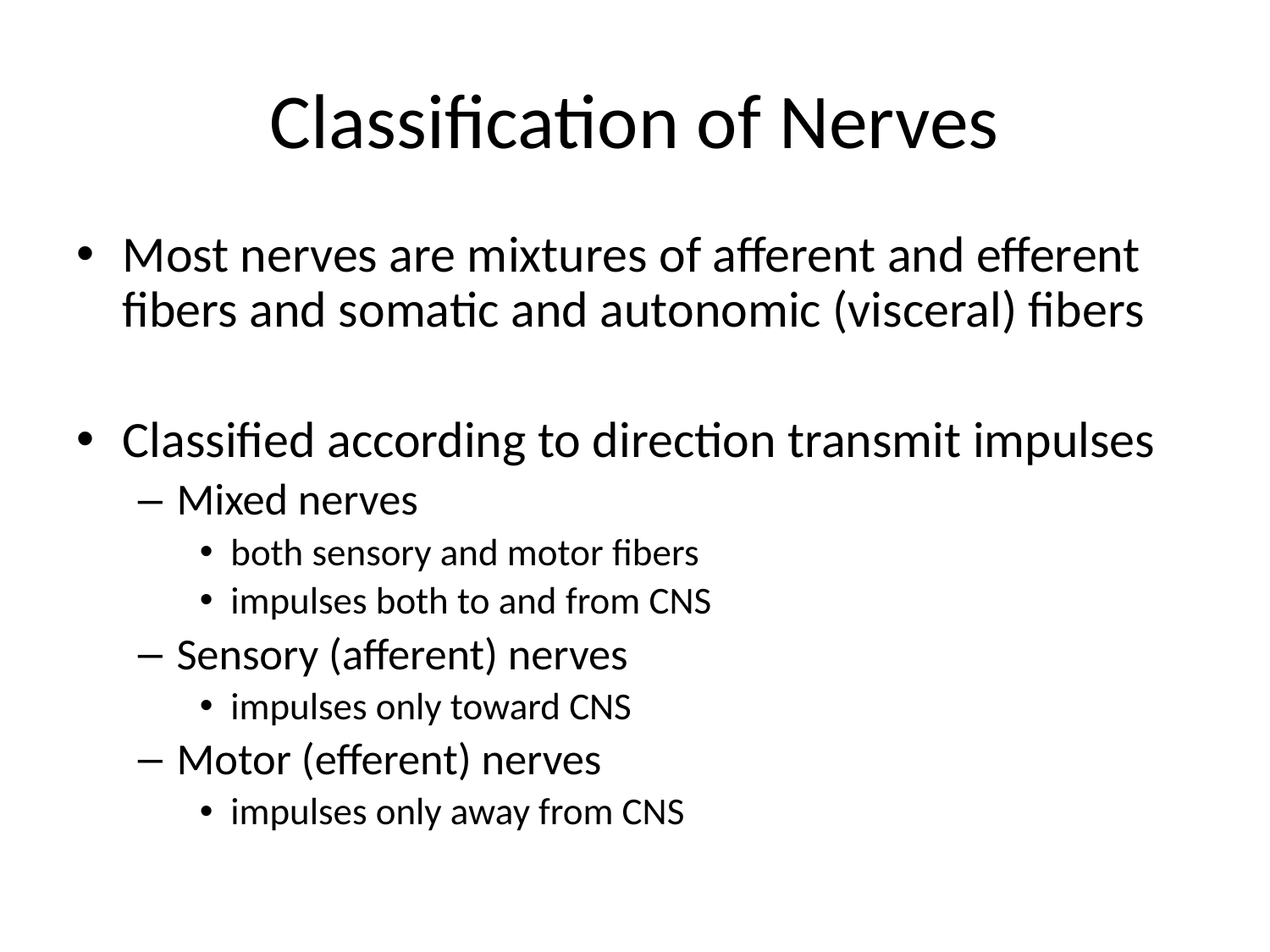

# Classification of Nerves
Most nerves are mixtures of afferent and efferent fibers and somatic and autonomic (visceral) fibers

Classified according to direction transmit impulses
Mixed nerves
both sensory and motor fibers
impulses both to and from CNS
Sensory (afferent) nerves
impulses only toward CNS
Motor (efferent) nerves
impulses only away from CNS